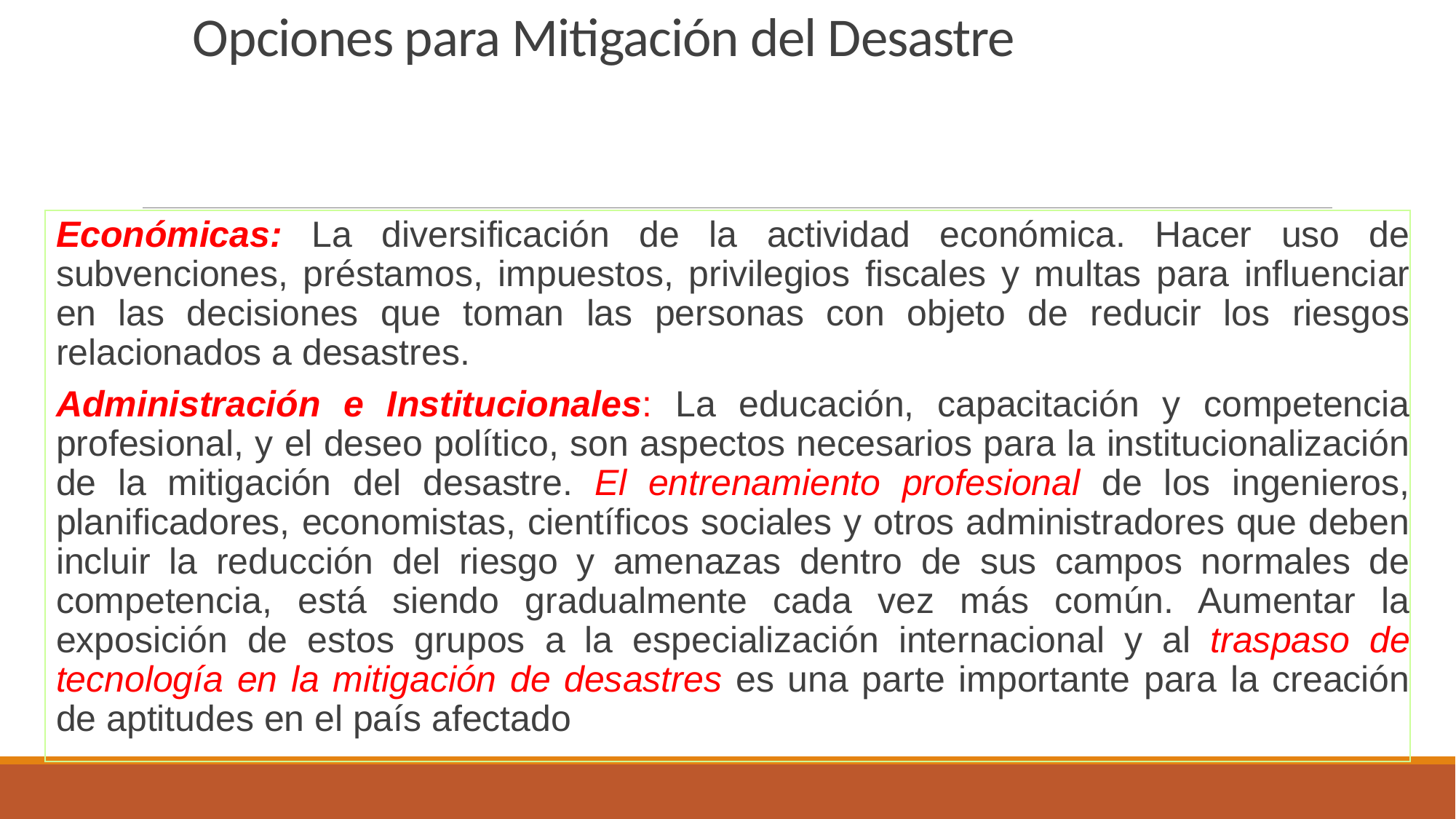

# Opciones para Mitigación del Desastre
Económicas: La diversificación de la actividad económica. Hacer uso de subvenciones, préstamos, impuestos, privilegios fiscales y multas para influenciar en las decisiones que toman las personas con objeto de reducir los riesgos relacionados a desastres.
Administración e Institucionales: La educación, capacitación y competencia profesional, y el deseo político, son aspectos necesarios para la institucionalización de la mitigación del desastre. El entrenamiento profesional de los ingenieros, planificadores, economistas, científicos sociales y otros administradores que deben incluir la reducción del riesgo y amenazas dentro de sus campos normales de competencia, está siendo gradualmente cada vez más común. Aumentar la exposición de estos grupos a la especialización internacional y al traspaso de tecnología en la mitigación de desastres es una parte importante para la creación de aptitudes en el país afectado